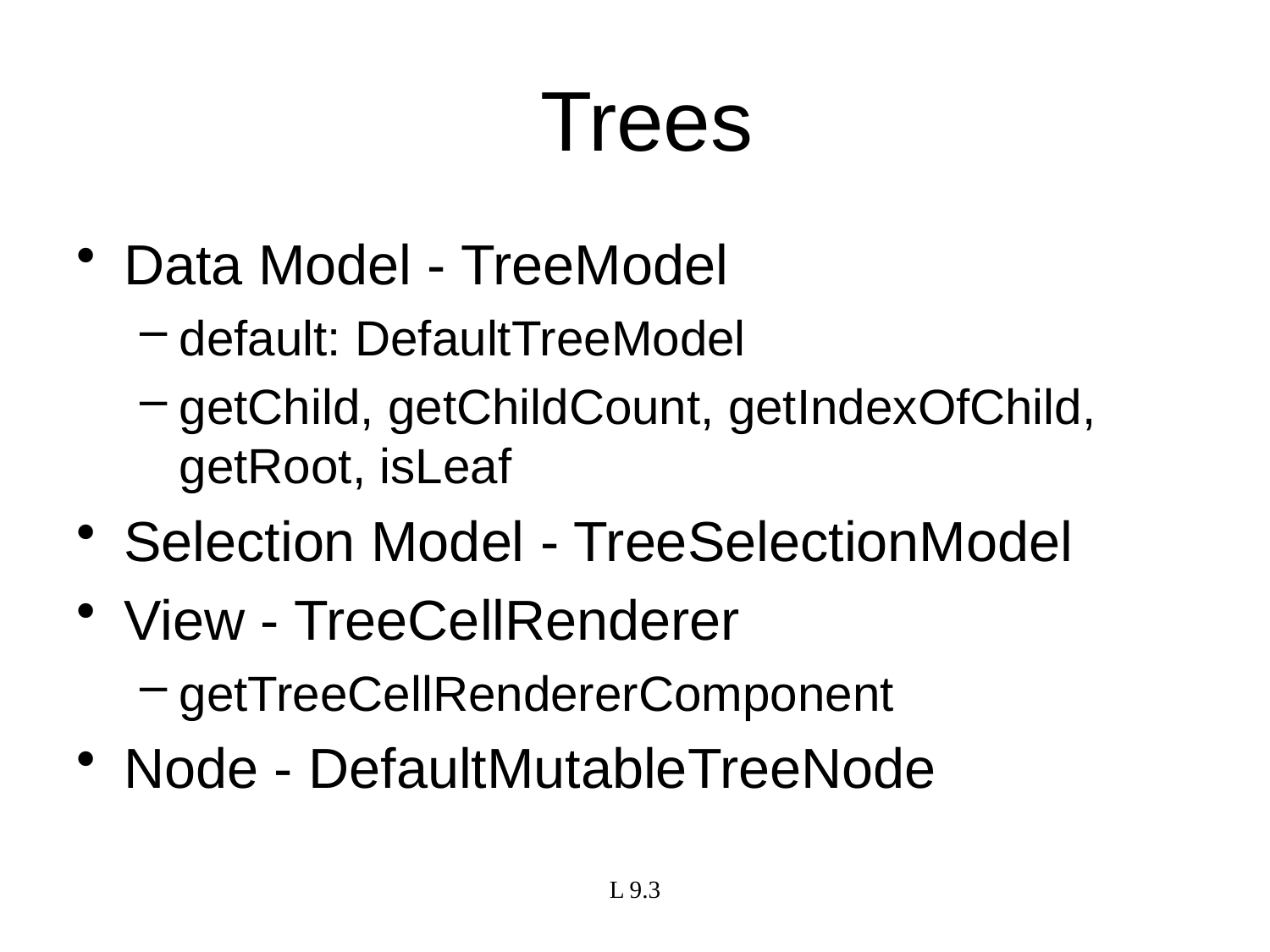

# Trees
Data Model - TreeModel
default: DefaultTreeModel
getChild, getChildCount, getIndexOfChild, getRoot, isLeaf
Selection Model - TreeSelectionModel
View - TreeCellRenderer
getTreeCellRendererComponent
Node - DefaultMutableTreeNode

L 9.3